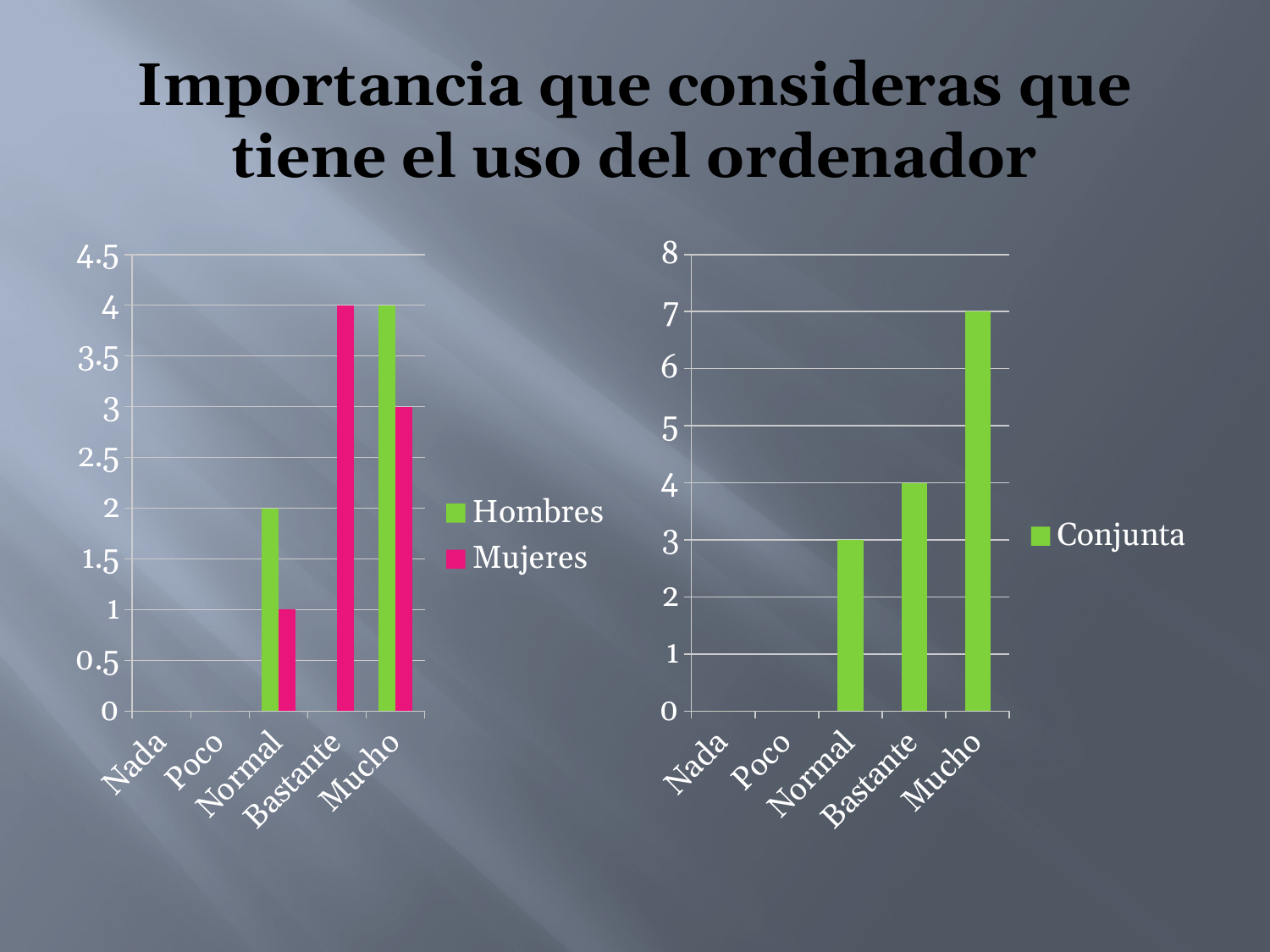

# Importancia que consideras que tiene el uso del ordenador

### Chart

| Category | Hombres | Mujeres |
|---|---|---|
| Nada | 0.0 | 0.0 |
| Poco | 0.0 | 0.0 |
| Normal | 2.0 | 1.0 |
| Bastante | 0.0 | 4.0 |
| Mucho | 4.0 | 3.0 |

### Chart

| Category | Conjunta |
|---|---|
| Nada | 0.0 |
| Poco | 0.0 |
| Normal | 3.0 |
| Bastante | 4.0 |
| Mucho | 7.0 |